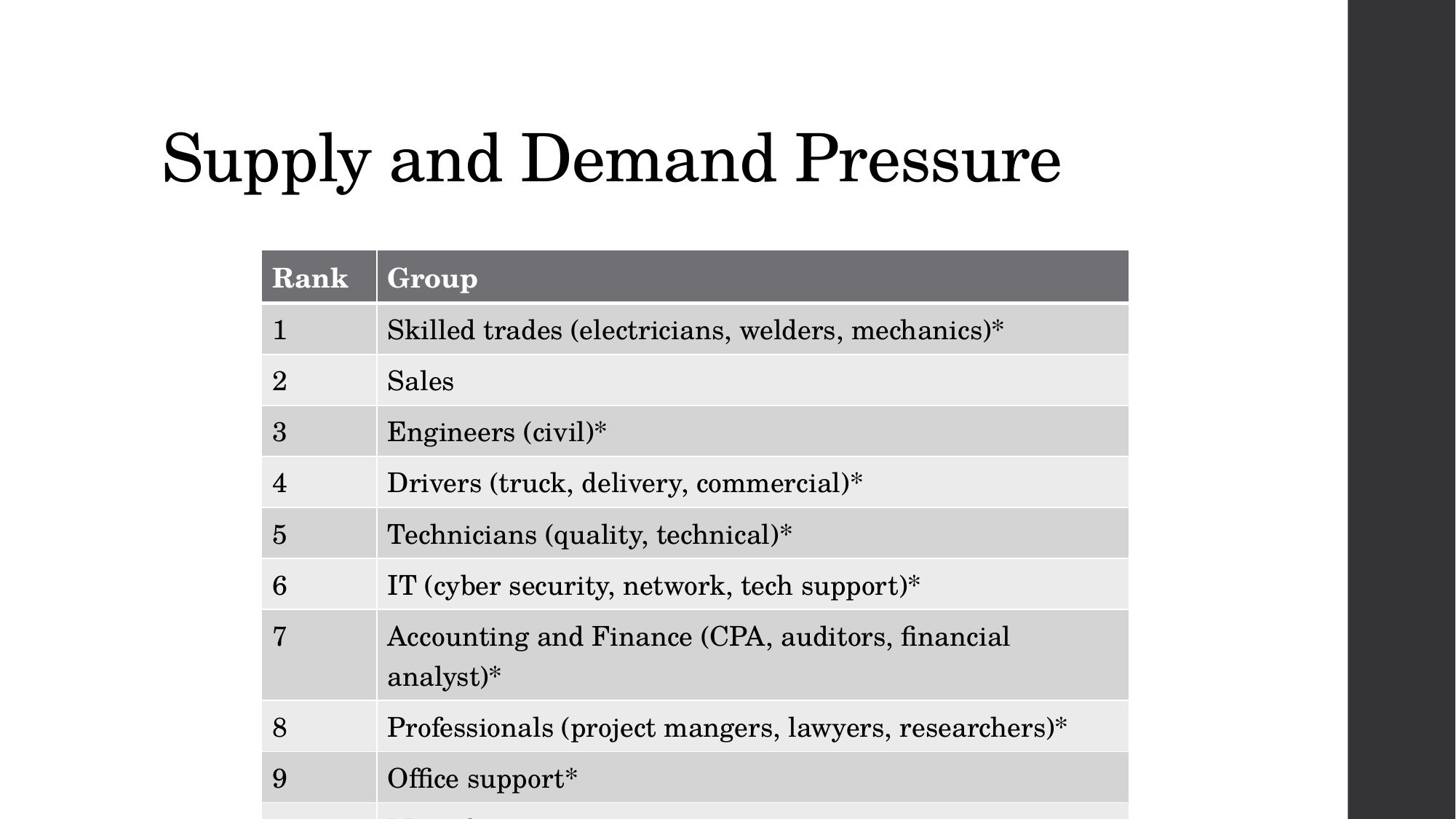

# Supply and Demand Pressure
| Rank | Group |
| --- | --- |
| 1 | Skilled trades (electricians, welders, mechanics)\* |
| 2 | Sales |
| 3 | Engineers (civil)\* |
| 4 | Drivers (truck, delivery, commercial)\* |
| 5 | Technicians (quality, technical)\* |
| 6 | IT (cyber security, network, tech support)\* |
| 7 | Accounting and Finance (CPA, auditors, financial analyst)\* |
| 8 | Professionals (project mangers, lawyers, researchers)\* |
| 9 | Office support\* |
| 10 | Manufacturing |